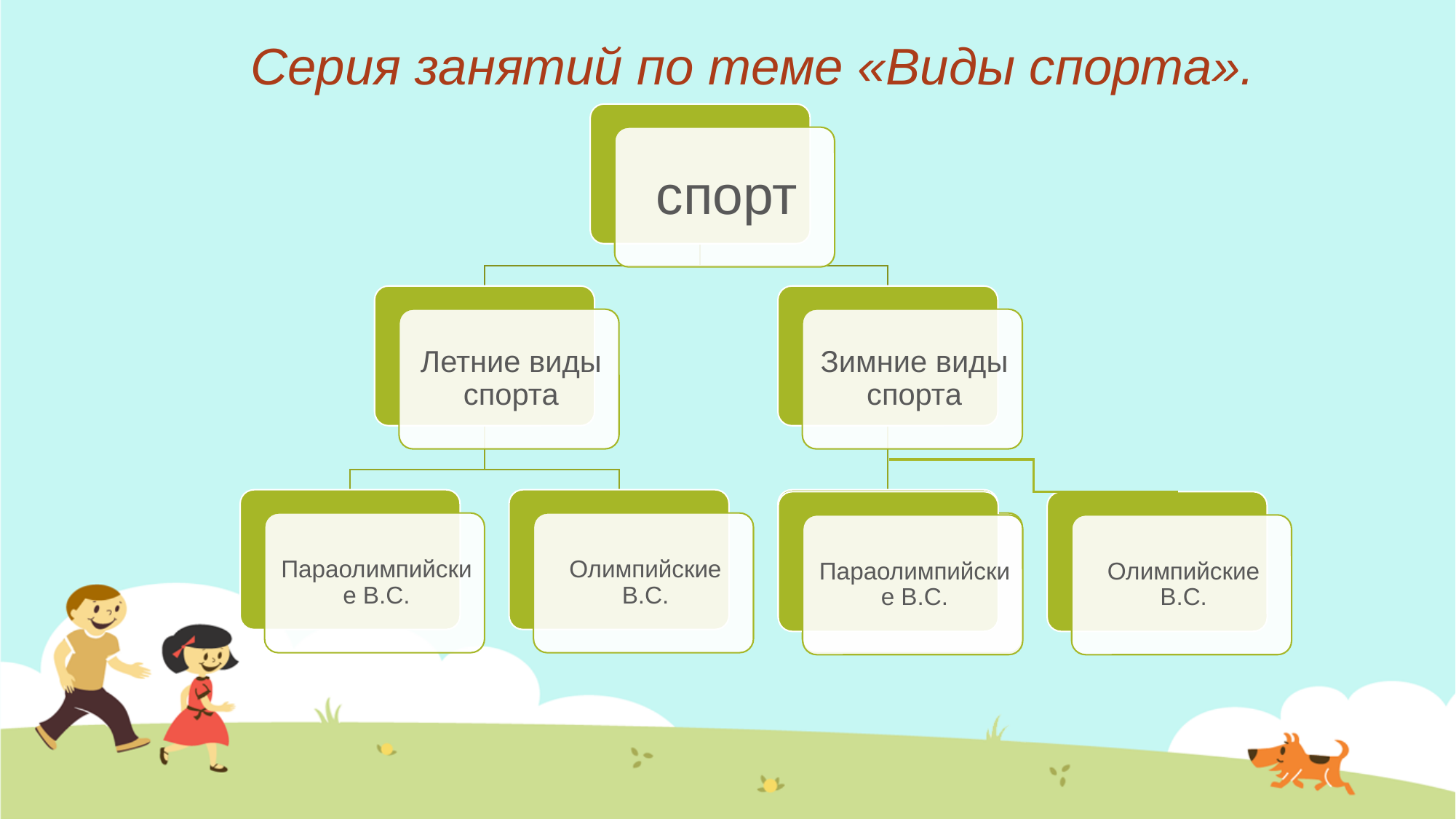

# Серия занятий по теме «Виды спорта».
спорт
Летние виды спорта
Параолимпийские В.С.
Олимпийские В.С.
Зимние виды спорта

Параолимпийские В.С.
Олимпийские В.С.